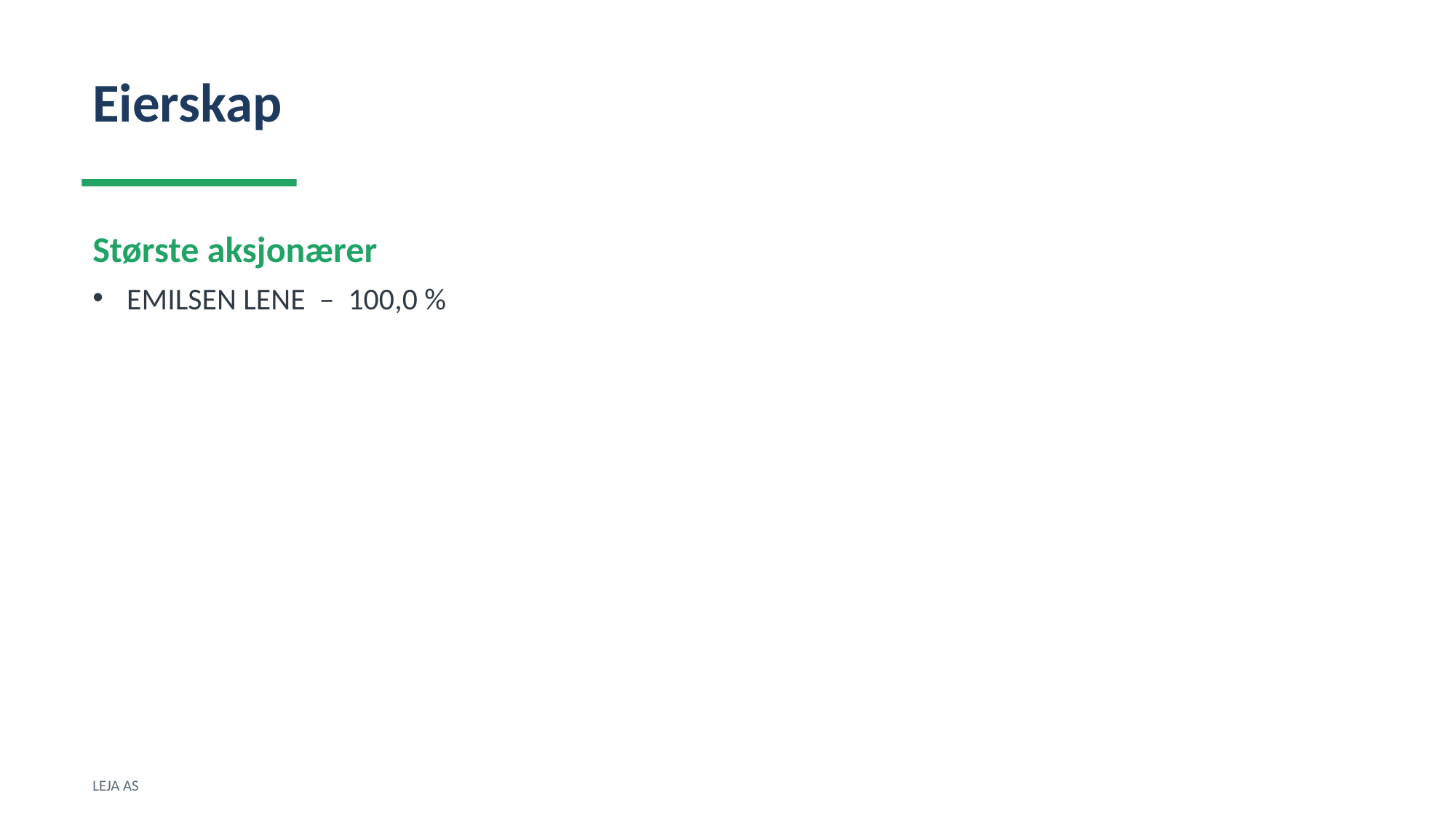

Eierskap

Største aksjonærer
EMILSEN LENE  –  100,0 %
LEJA AS